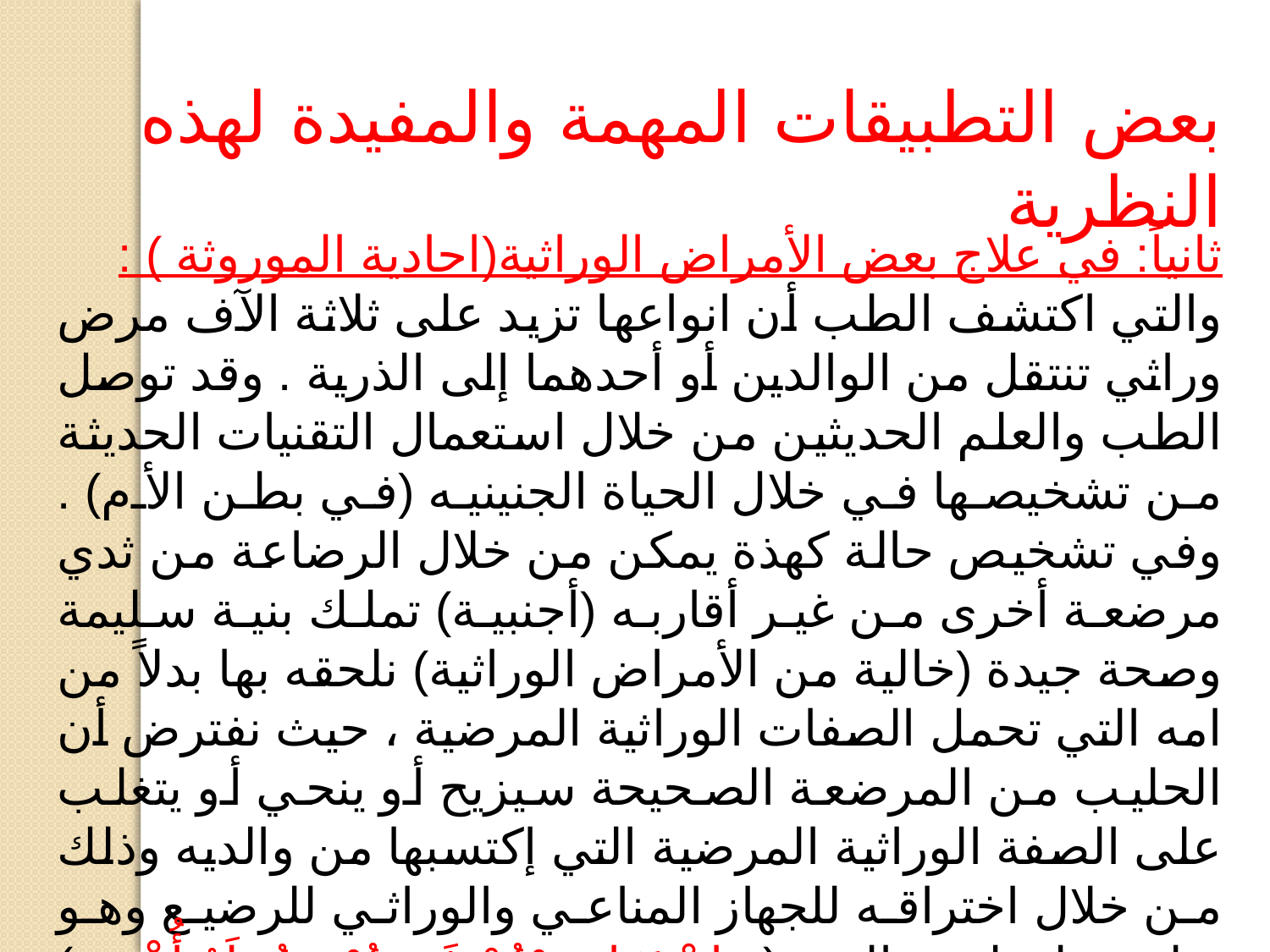

بعض التطبيقات المهمة والمفيدة لهذه النظرية
ثانياً: في علاج بعض الأمراض الوراثية(احادية الموروثة ) :
والتي اكتشف الطب أن انواعها تزيد على ثلاثة الآف مرض وراثي تنتقل من الوالدين أو أحدهما إلى الذرية . وقد توصل الطب والعلم الحديثين من خلال استعمال التقنيات الحديثة من تشخيصها في خلال الحياة الجنينيه (في بطن الأم) . وفي تشخيص حالة كهذة يمكن من خلال الرضاعة من ثدي مرضعة أخرى من غير أقاربه (أجنبية) تملك بنية سليمة وصحة جيدة (خالية من الأمراض الوراثية) نلحقه بها بدلاً من امه التي تحمل الصفات الوراثية المرضية ، حيث نفترض أن الحليب من المرضعة الصحيحة سيزيح أو ينحي أو يتغلب على الصفة الوراثية المرضية التي إكتسبها من والديه وذلك من خلال اختراقه للجهاز المناعي والوراثي للرضيع وهو تطبيق لقوله تعالى: (وَإِنْ تَعَاسَرْتُمْ فَسَتُرْضِعُ لَهُ أُخْرَى) (الطلاق/6).